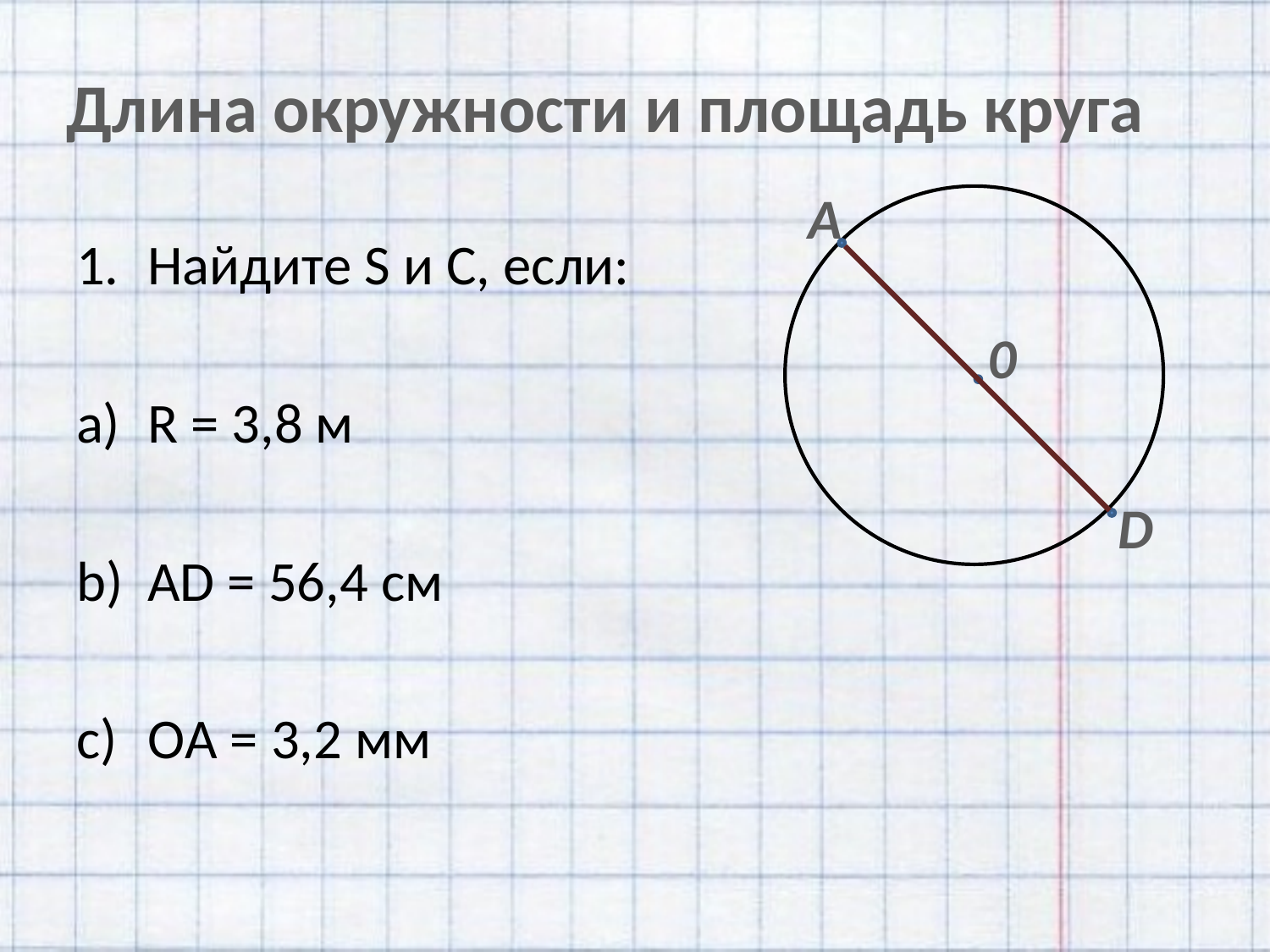

# Длина окружности и площадь круга
А

Найдите S и С, если:

R = 3,8 м

АD = 56,4 см

OА = 3,2 мм

0

D